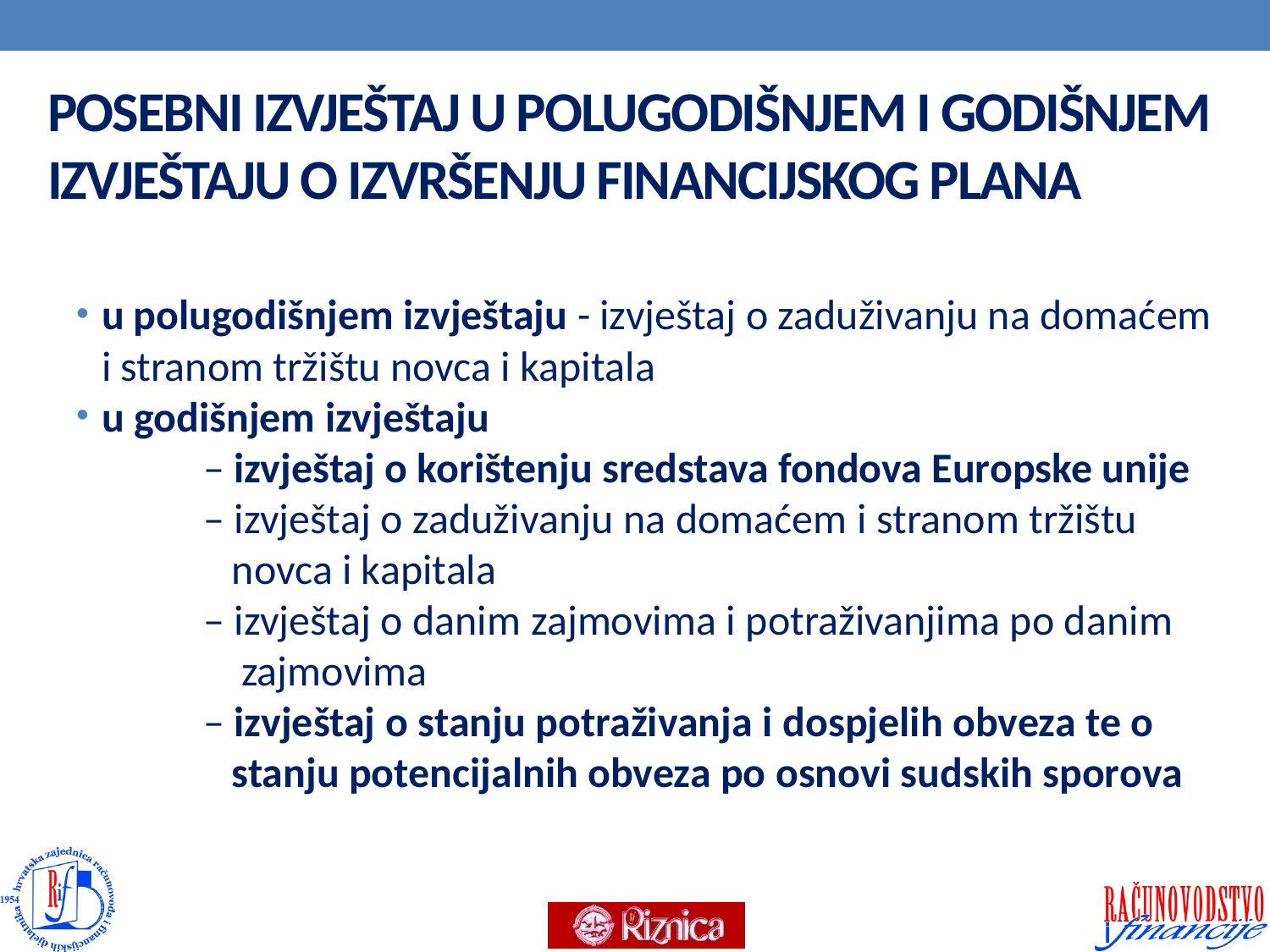

# POSEBNI IZVJEŠTAJ U POLUGODIŠNJEM I GODIŠNJEM IZVJEŠTAJU O IZVRŠENJU FINANCIJSKOG PLANA

u polugodišnjem izvještaju - izvještaj o zaduživanju na domaćem i stranom tržištu novca i kapitala
u godišnjem izvještaju
	– izvještaj o korištenju sredstava fondova Europske unije
	– izvještaj o zaduživanju na domaćem i stranom tržištu 	    	   novca i kapitala
	– izvještaj o danim zajmovima i potraživanjima po danim 	    	    zaj­movima
	– izvještaj o stanju potraživanja i dospjelih obveza te o 	    	   stanju potencijalnih obveza po osnovi sudskih sporova